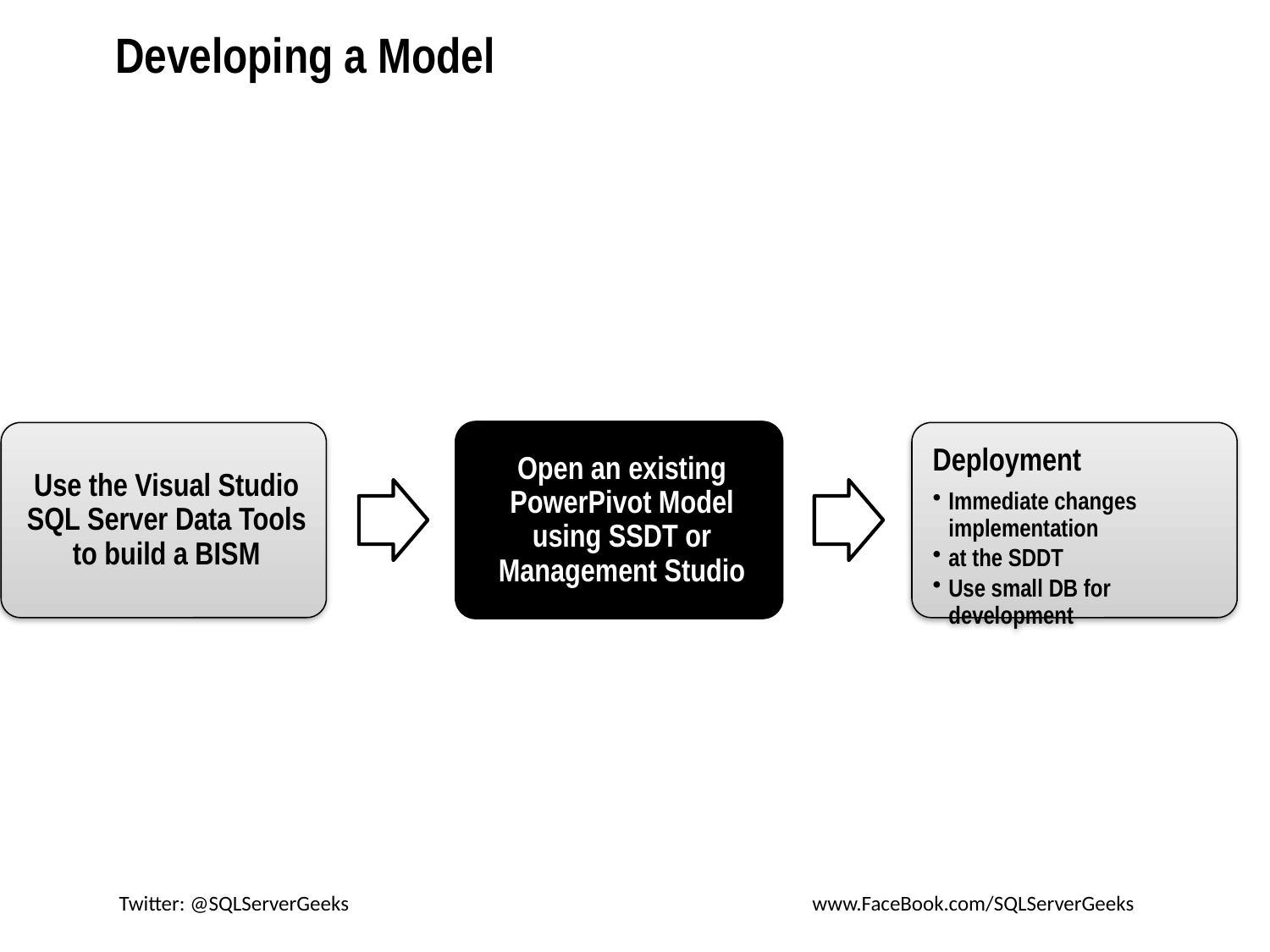

# Developing a Model
Use the Visual Studio SQL Server Data Tools to build a BISM

Open an existing PowerPivot Model using SSDT or Management Studio

Deployment
Immediate changes implementation
at the SDDT
Use small DB for development